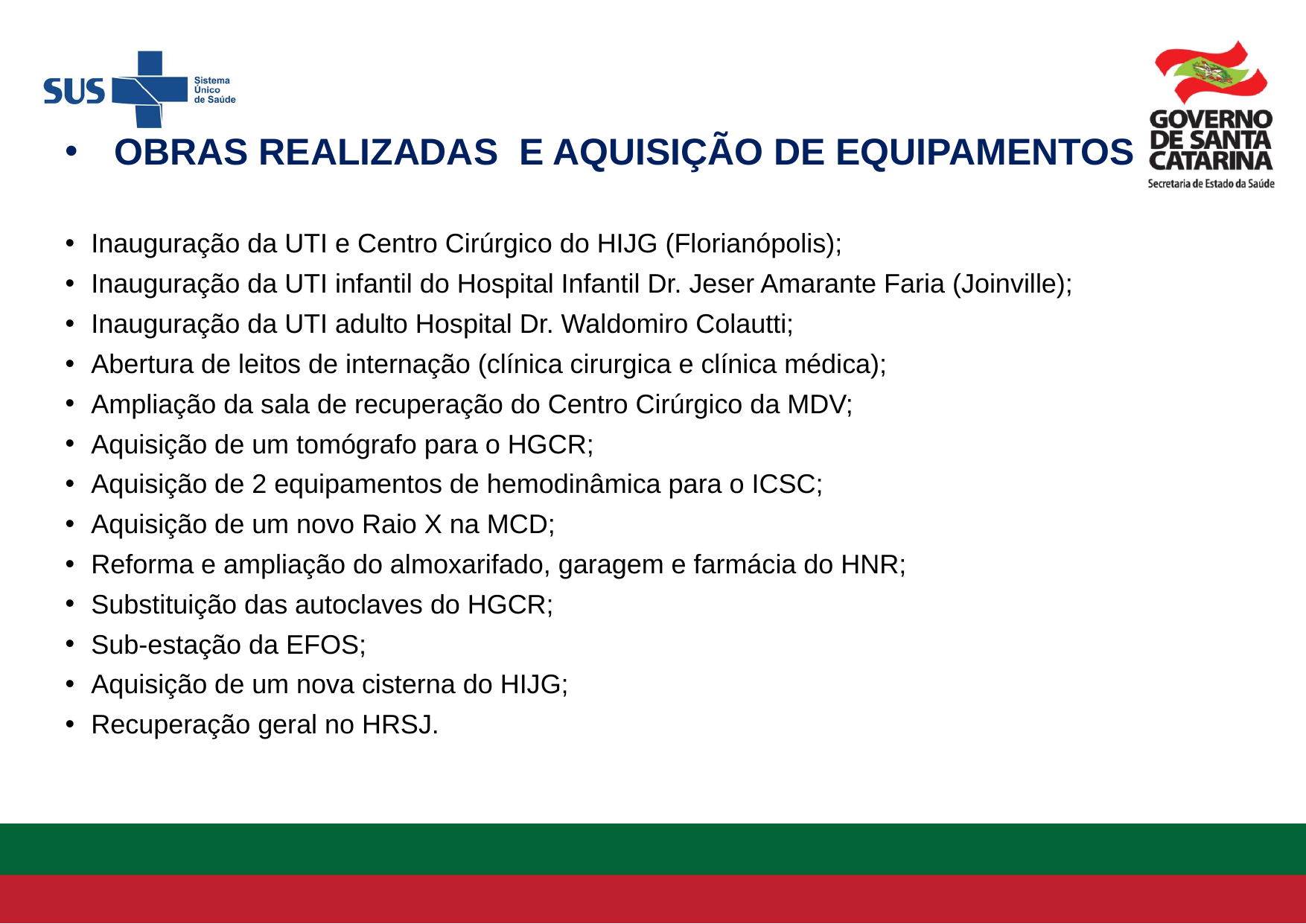

# OBRAS REALIZADAS  E AQUISIÇÃO DE EQUIPAMENTOS
Inauguração da UTI e Centro Cirúrgico do HIJG (Florianópolis);
Inauguração da UTI infantil do Hospital Infantil Dr. Jeser Amarante Faria (Joinville);
Inauguração da UTI adulto Hospital Dr. Waldomiro Colautti;
Abertura de leitos de internação (clínica cirurgica e clínica médica);
Ampliação da sala de recuperação do Centro Cirúrgico da MDV;
Aquisição de um tomógrafo para o HGCR;
Aquisição de 2 equipamentos de hemodinâmica para o ICSC;
Aquisição de um novo Raio X na MCD;
Reforma e ampliação do almoxarifado, garagem e farmácia do HNR;
Substituição das autoclaves do HGCR;
Sub-estação da EFOS;
Aquisição de um nova cisterna do HIJG;
Recuperação geral no HRSJ.